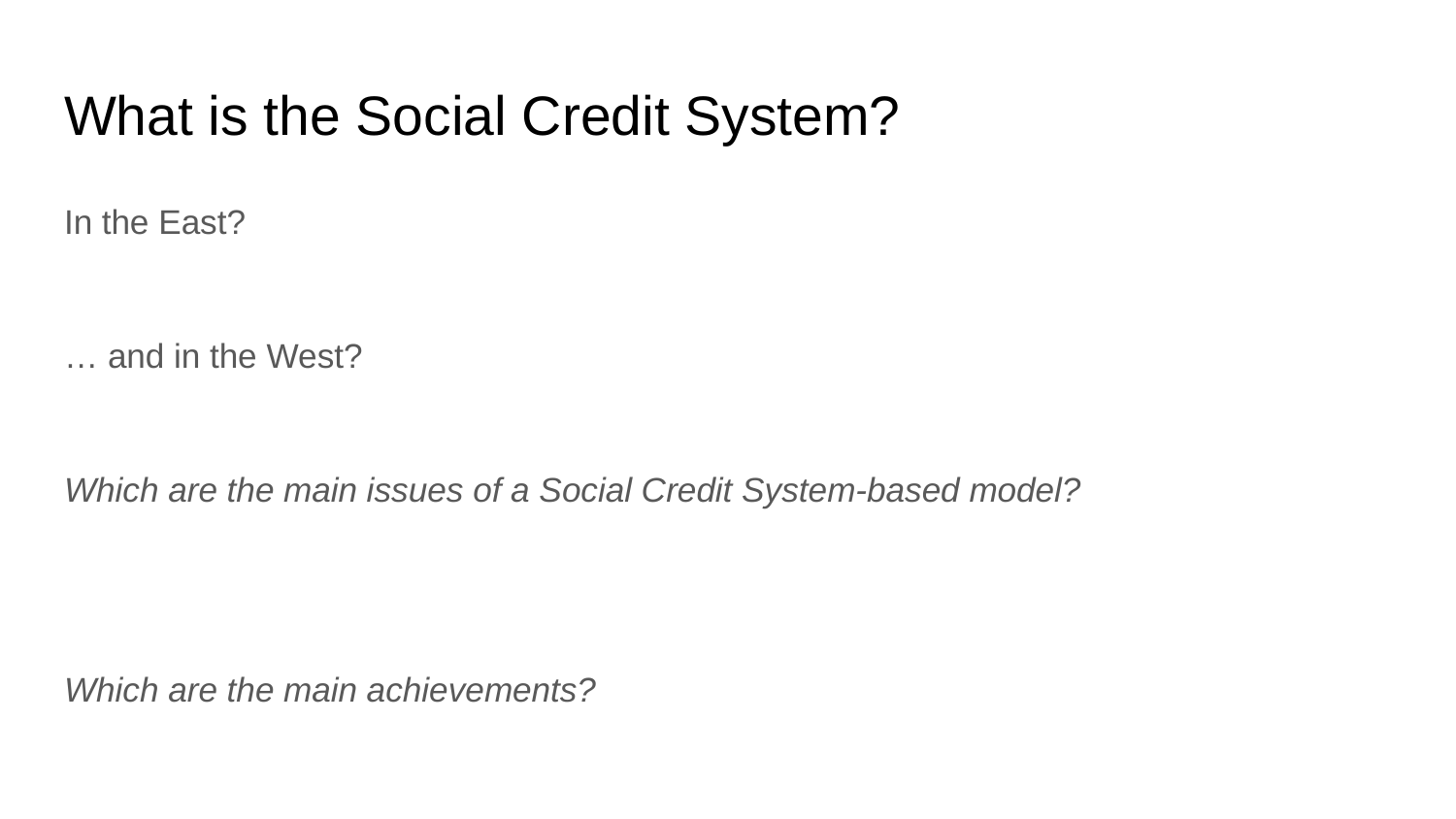

# What is the Social Credit System?
In the East?

… and in the West?

Which are the main issues of a Social Credit System-based model?

Which are the main achievements?